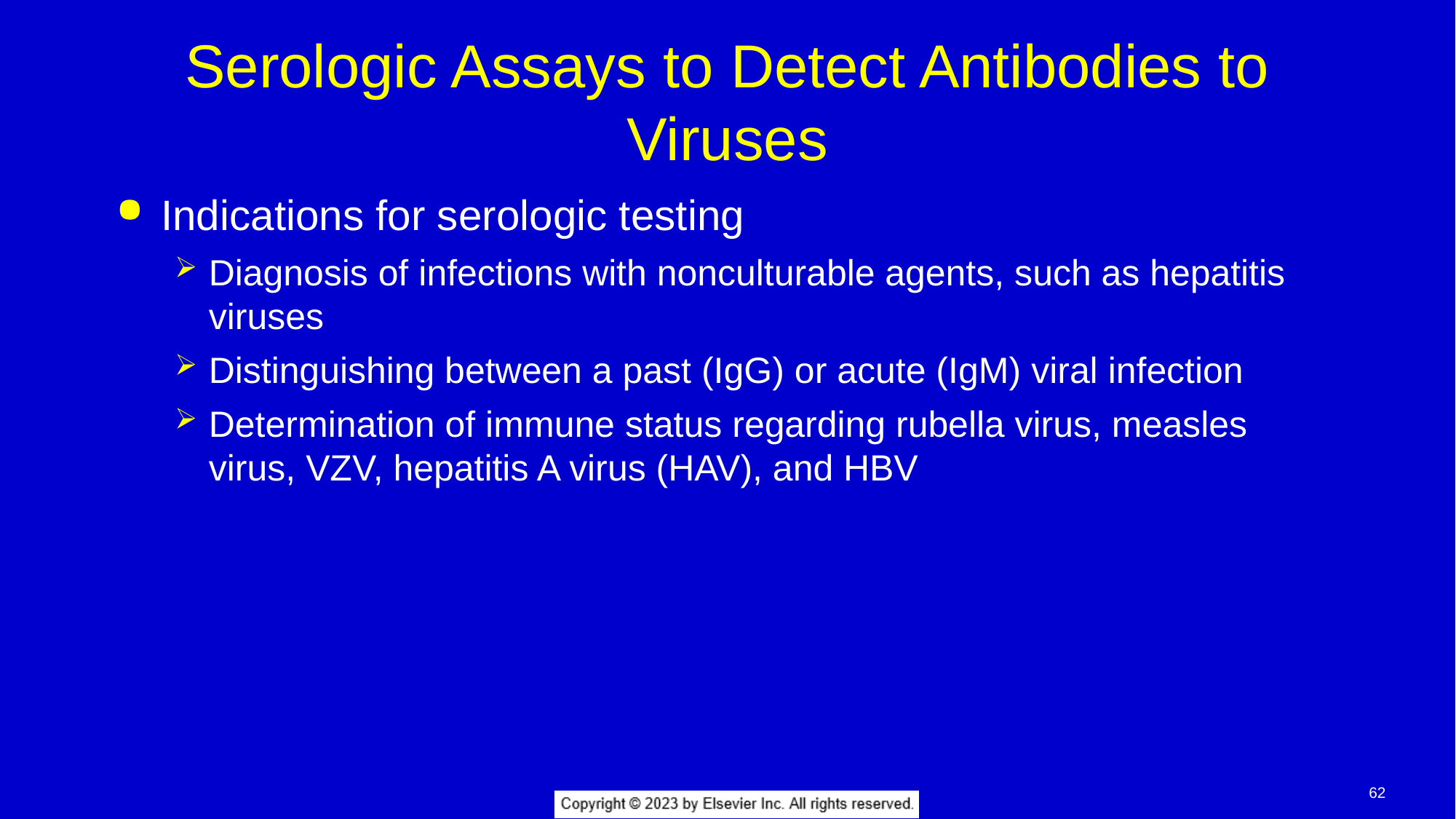

# Serologic Assays to Detect Antibodies to Viruses
Indications for serologic testing
Diagnosis of infections with nonculturable agents, such as hepatitis viruses
Distinguishing between a past (IgG) or acute (IgM) viral infection
Determination of immune status regarding rubella virus, measles virus, VZV, hepatitis A virus (HAV), and HBV